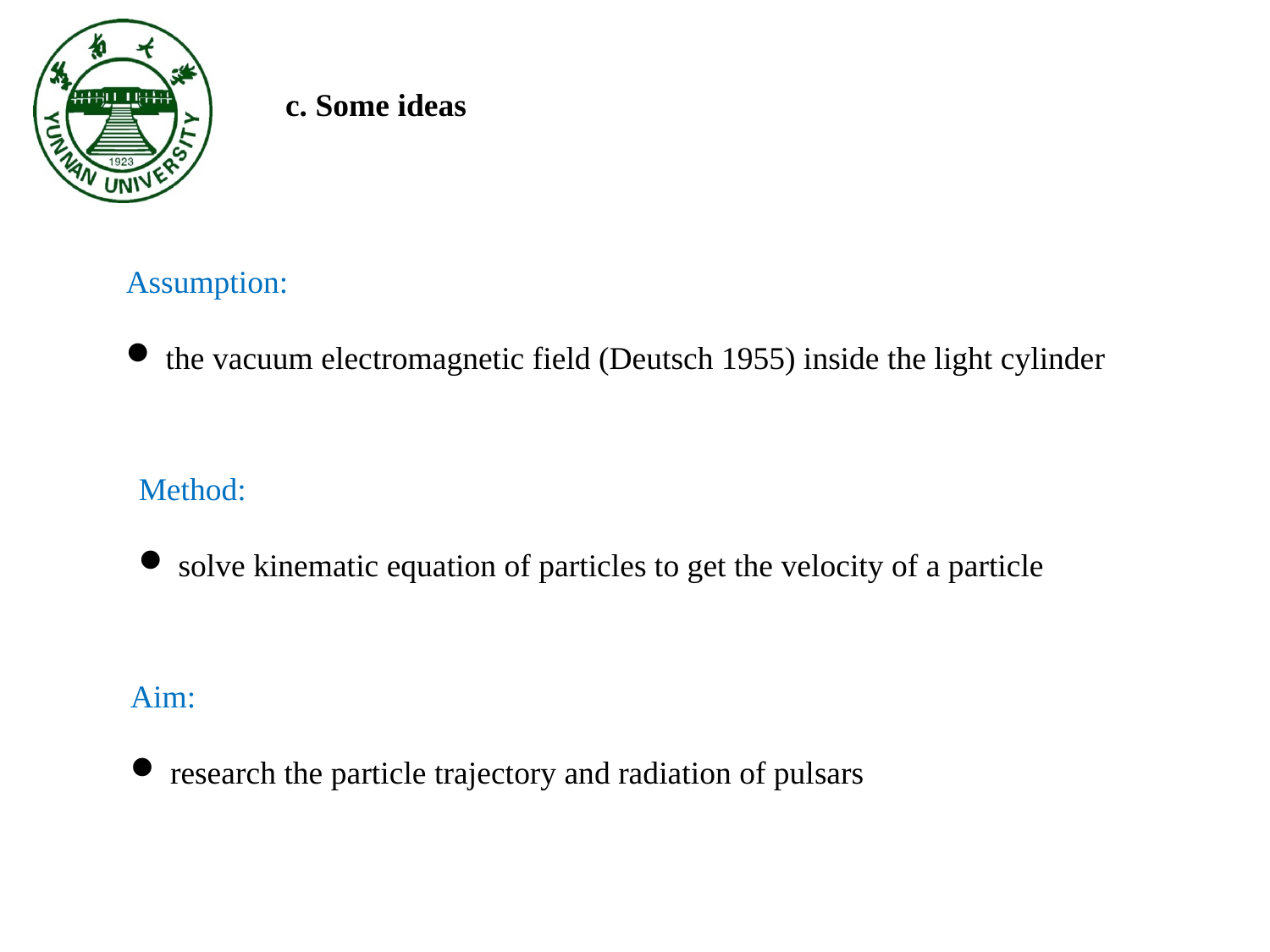

c. Some ideas
Assumption:
the vacuum electromagnetic field (Deutsch 1955) inside the light cylinder
Method:
solve kinematic equation of particles to get the velocity of a particle
Aim:
research the particle trajectory and radiation of pulsars